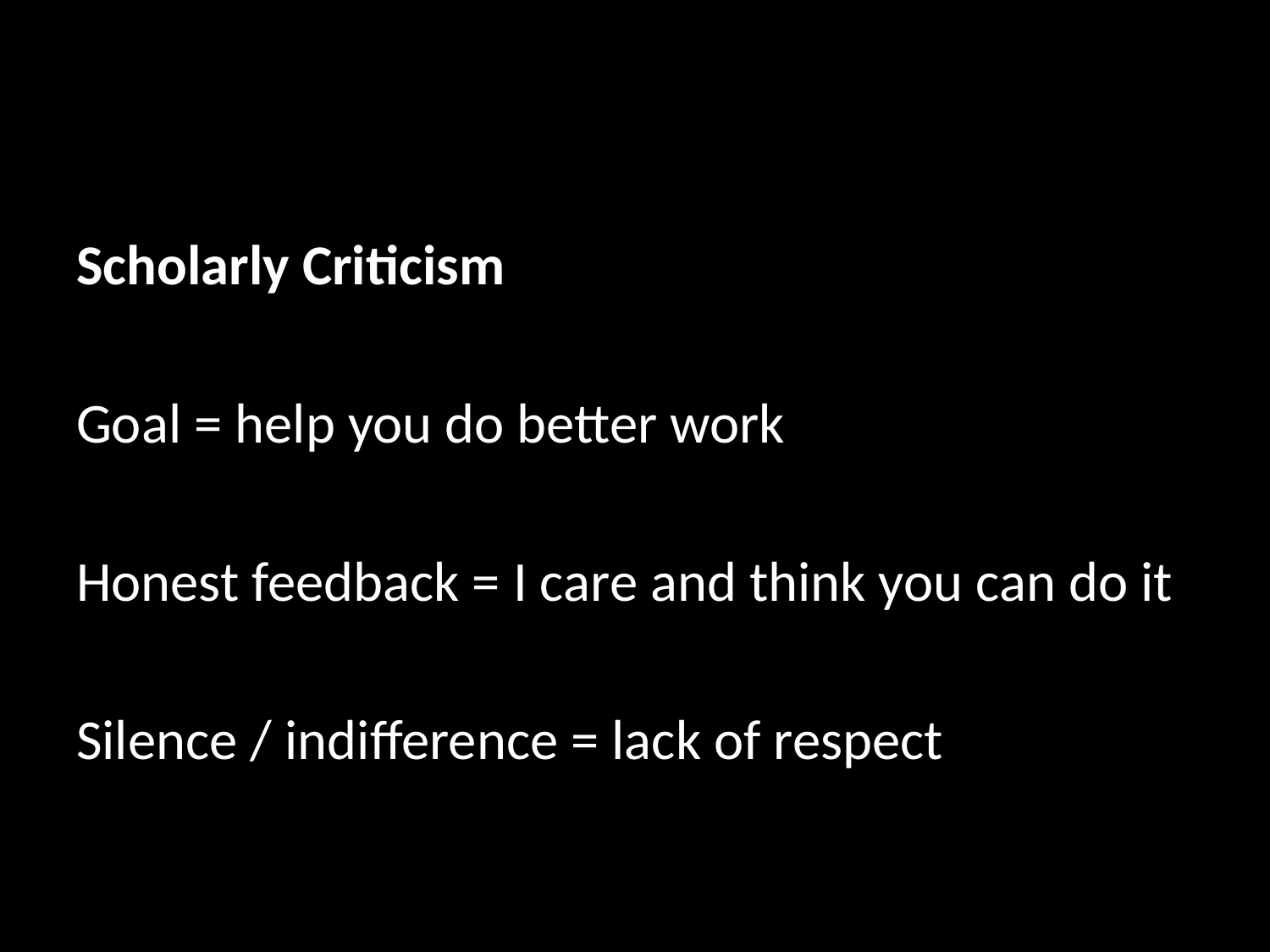

Scholarly Criticism

Goal = help you do better work

Honest feedback = I care and think you can do it

Silence / indifference = lack of respect